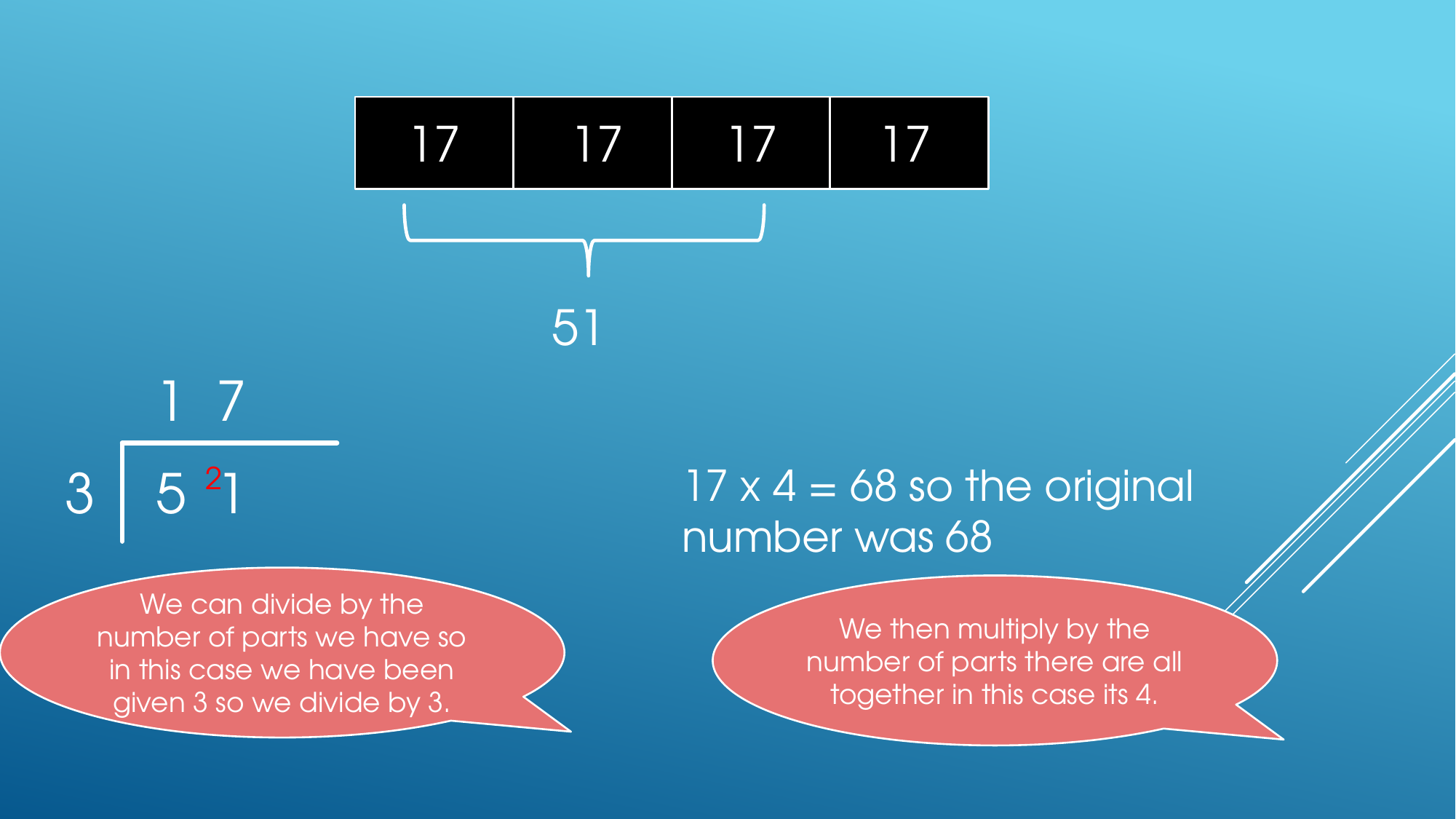

17
17
17
17
51
7
1
3
5  1
2
17 x 4 = 68 so the original number was 68
We can divide by the number of parts we have so in this case we have been given 3 so we divide by 3.
We then multiply by the number of parts there are all together in this case its 4.